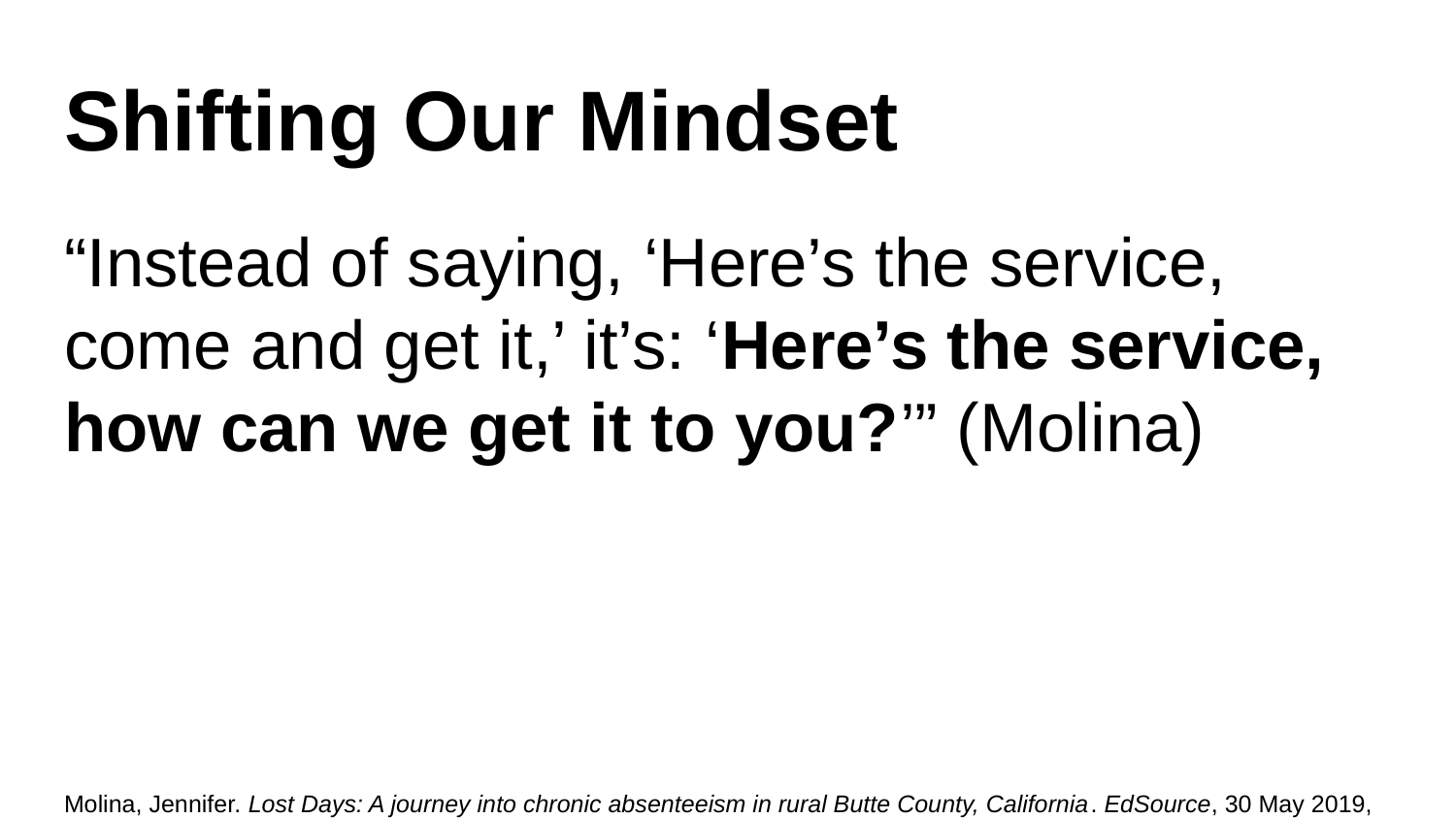

# Shifting Our Mindset
“Instead of saying, ‘Here’s the service, come and get it,’ it’s: ‘Here’s the service, how can we get it to you?’” (Molina)

Molina, Jennifer. Lost Days: A journey into chronic absenteeism in rural Butte County, California. EdSource, 30 May 2019, edsource.org/2019/lost-days-chronic-absenteeism-in-rural-california-video/613080. Accessed 8 Jan. 2020.